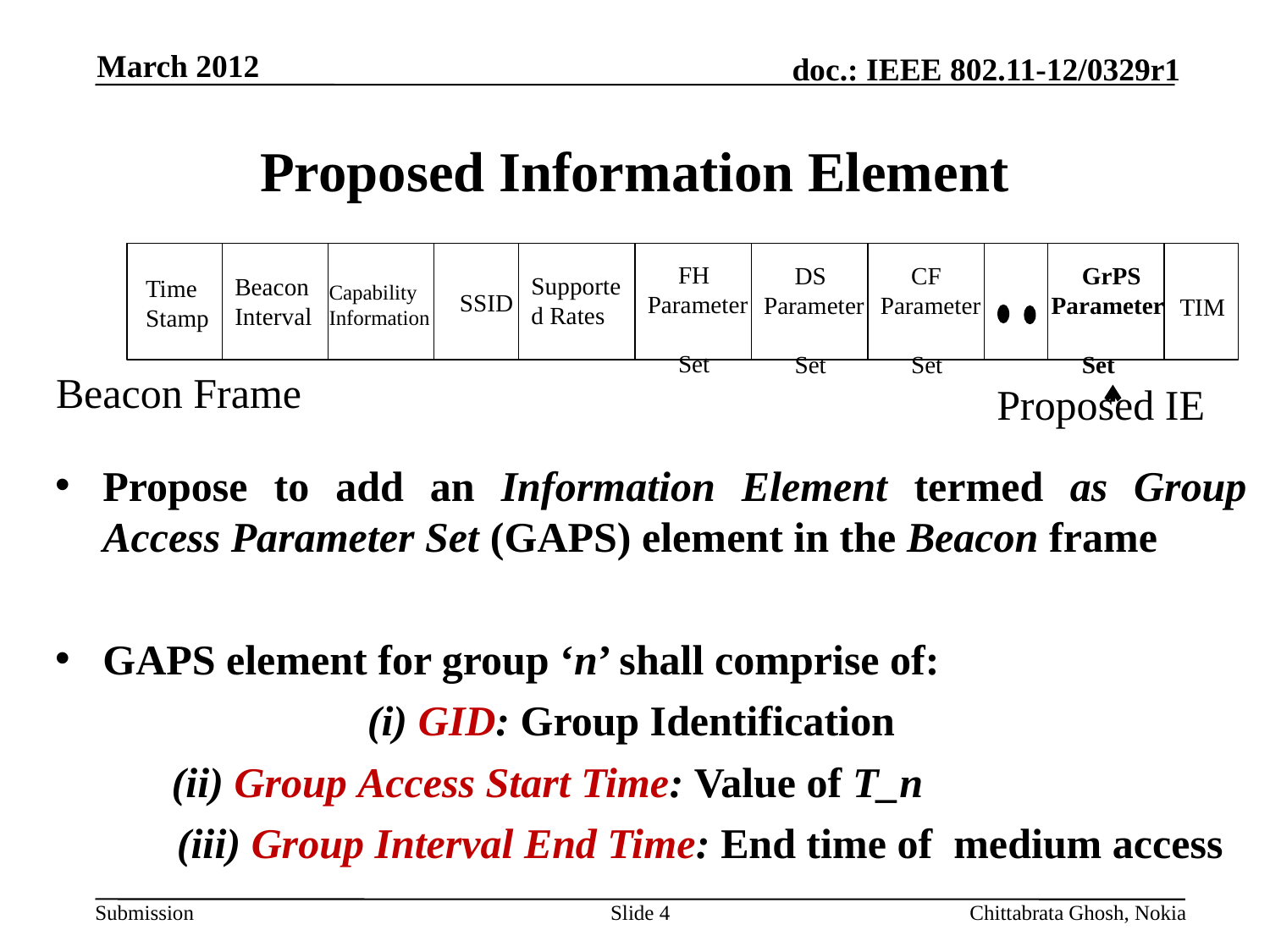

March 2012
# Proposed Information Element

     FH
Parameter
     Set
     DS
Parameter
     Set
     CF
Parameter
     Set
     GrPS
Parameter
     Set
Supported Rates
Beacon Interval
Time
Stamp
Capability Information
SSID
TIM

Beacon Frame
Proposed IE
Propose to add an Information Element termed as Group Access Parameter Set (GAPS) element in the Beacon frame

GAPS element for group ‘n’ shall comprise of:
			 (i) GID: Group Identification
           (ii) Group Access Start Time: Value of T_n
	       (iii) Group Interval End Time: End time of  medium access
Slide 4
Chittabrata Ghosh, Nokia